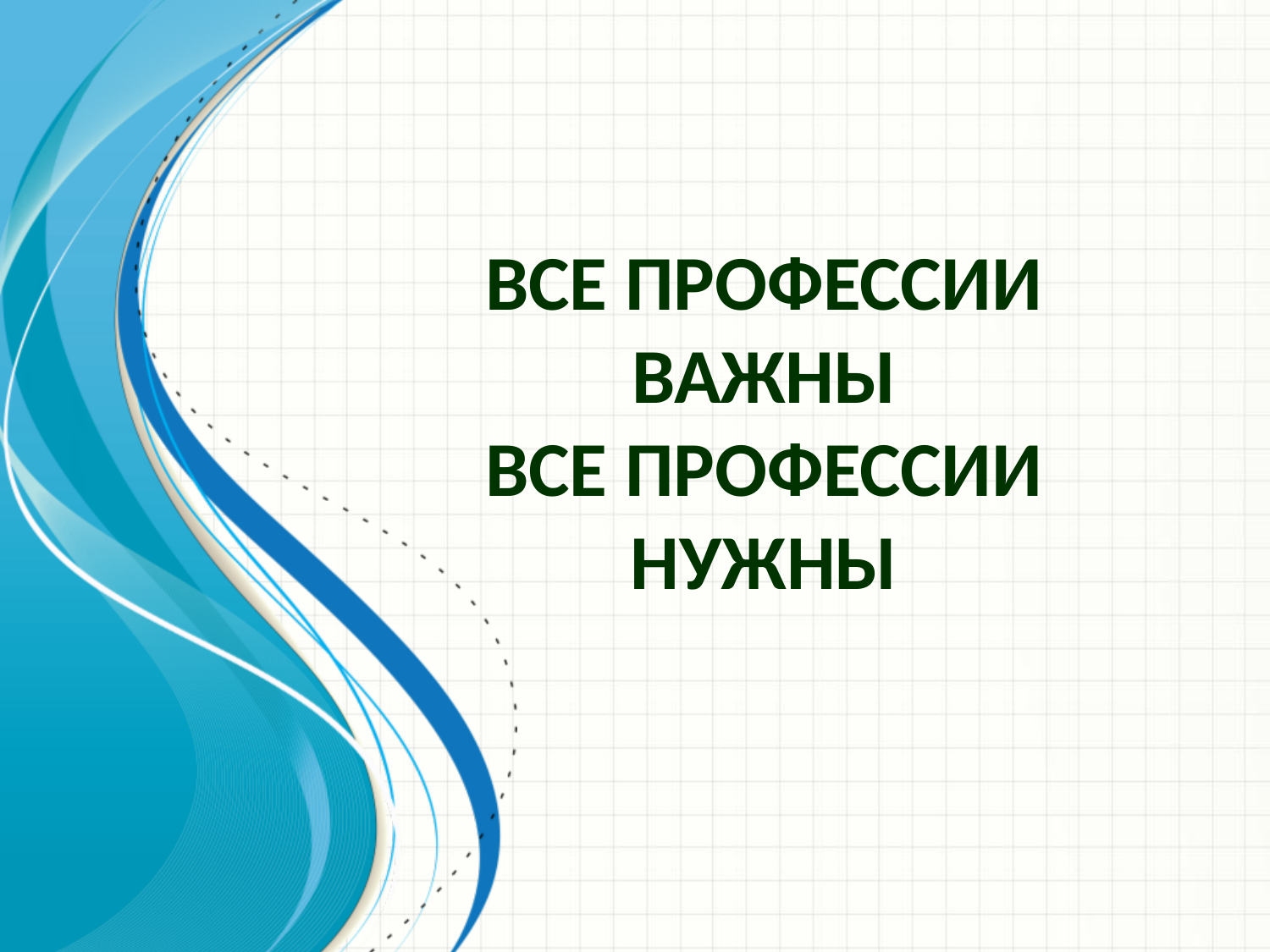

# Все профессии важны все профессии нужны